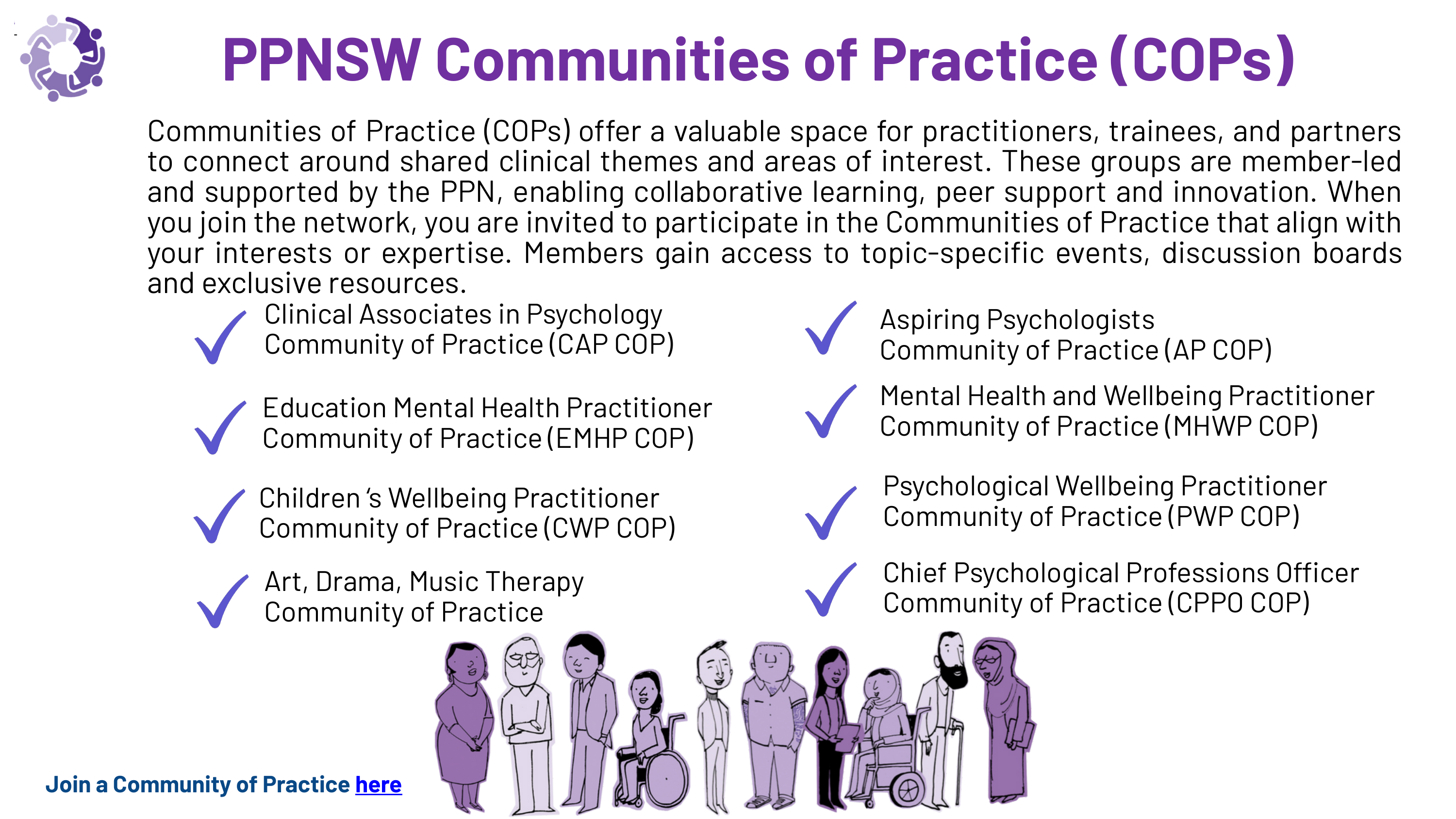

PPNSW Communities of Practice (COPs)
Communities of Practice (COPs) offer a valuable space for practitioners, trainees, and partners to connect around shared clinical themes and areas of interest. These groups are member-led and supported by the PPN, enabling collaborative learning, peer support and innovation. When you join the network, you are invited to participate in the Communities of Practice that align with your interests or expertise. Members gain access to topic-specific events, discussion boards and exclusive resources.
Clinical Associates in Psychology
Community of Practice (CAP COP)
Education Mental Health Practitioner
Community of Practice (EMHP COP)
Children ‘s Wellbeing Practitioner
Community of Practice (CWP COP)
Art, Drama, Music Therapy
Community of Practice

Aspiring Psychologists
Community of Practice (AP COP)
Mental Health and Wellbeing Practitioner Community of Practice (MHWP COP)
Psychological Wellbeing Practitioner
Community of Practice (PWP COP)
Chief Psychological Professions Officer
Community of Practice (CPPO COP)

Join a Community of Practice here